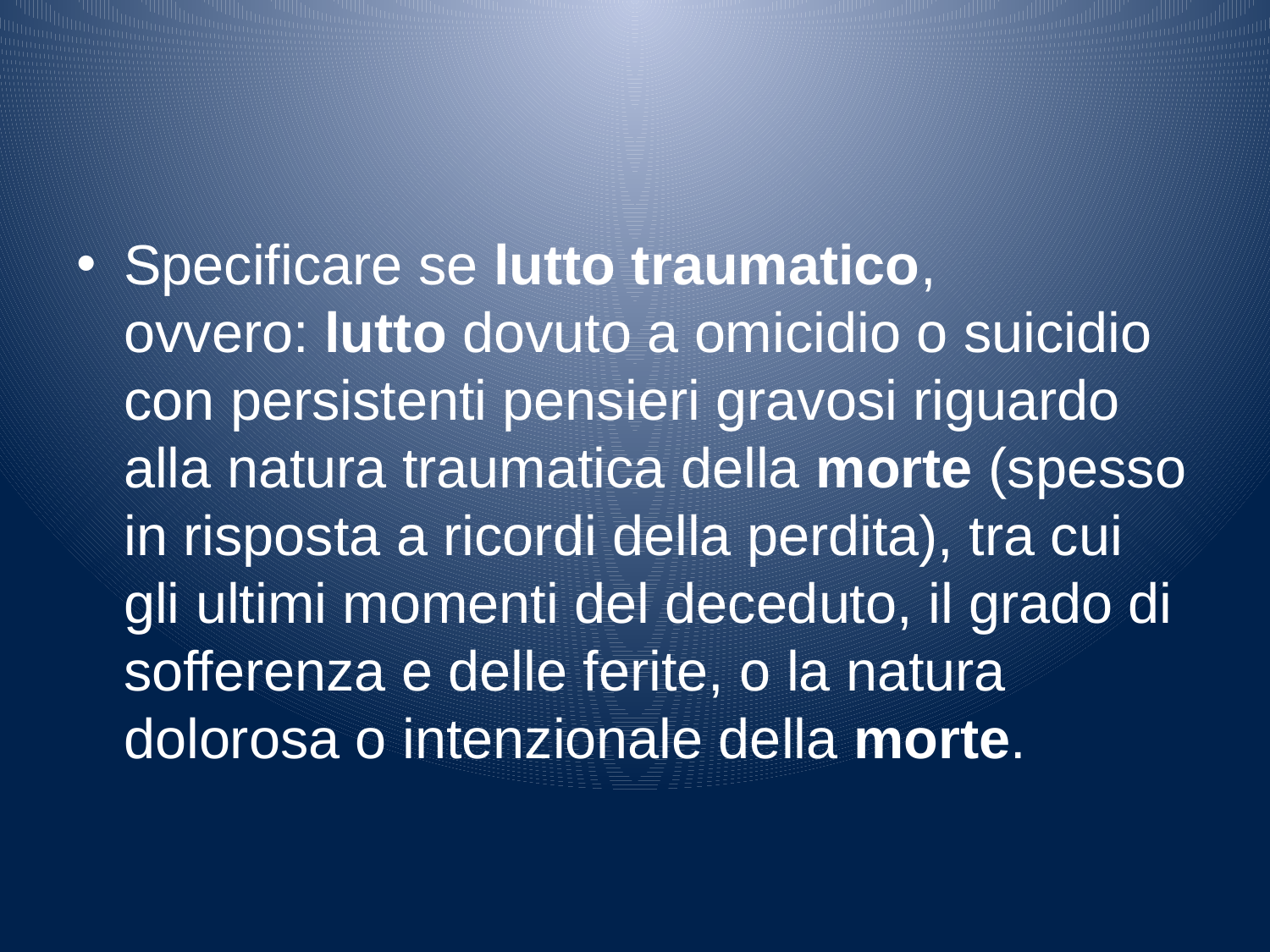

#
Specificare se lutto traumatico, ovvero: lutto dovuto a omicidio o suicidio con persistenti pensieri gravosi riguardo alla natura traumatica della morte (spesso in risposta a ricordi della perdita), tra cui gli ultimi momenti del deceduto, il grado di sofferenza e delle ferite, o la natura dolorosa o intenzionale della morte.